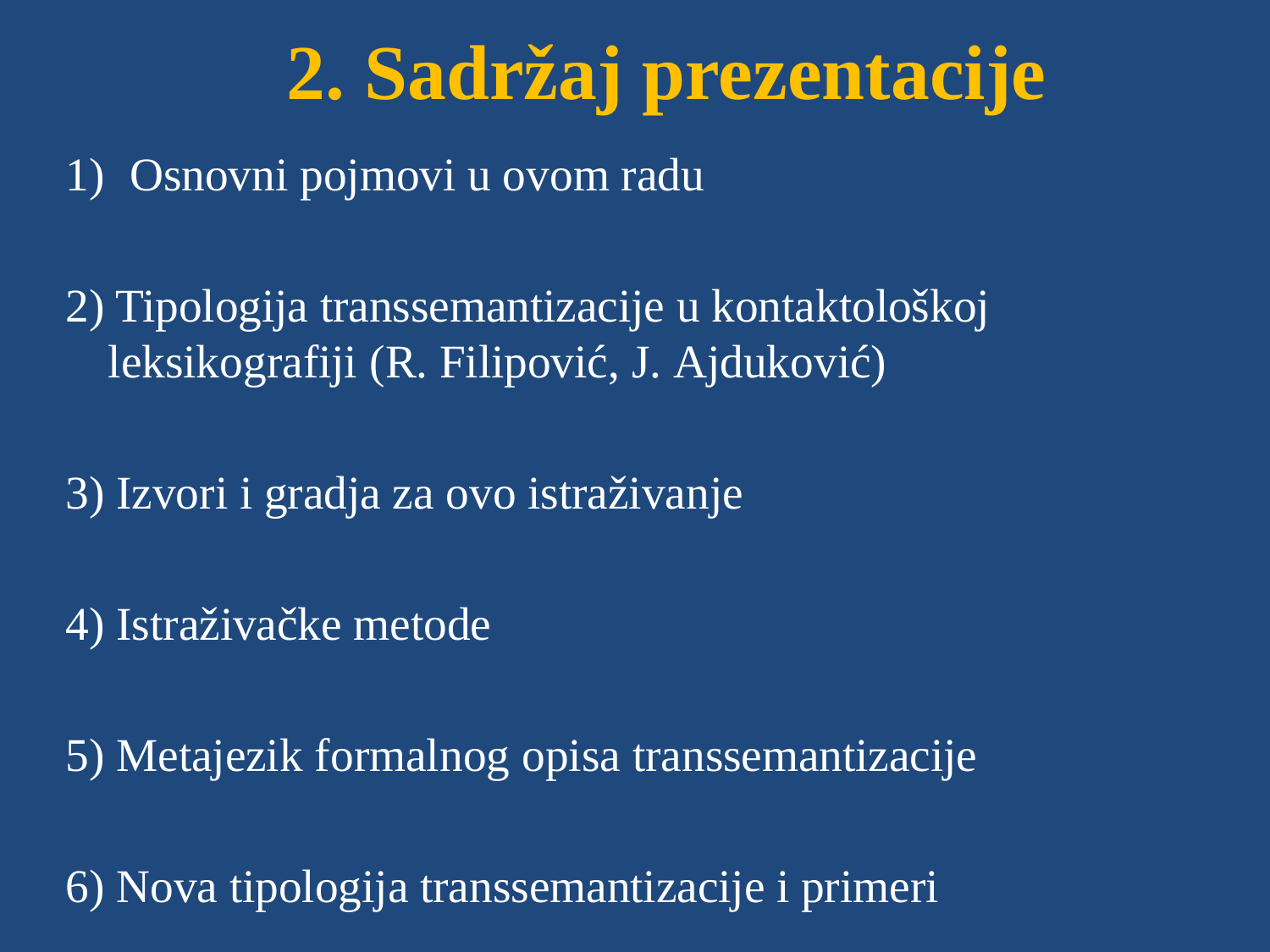

# 2. Sadržaj prezentacije
Osnovni pojmovi u ovom radu

2) Tipologija transsemantizacije u kontaktološkoj leksikografiji (R. Filipović, J. Ajduković)

3) Izvori i gradja za ovo istraživanje

4) Istraživačke metode

5) Metajezik formalnog opisa transsemantizacije

6) Nova tipologija transsemantizacije i primeri